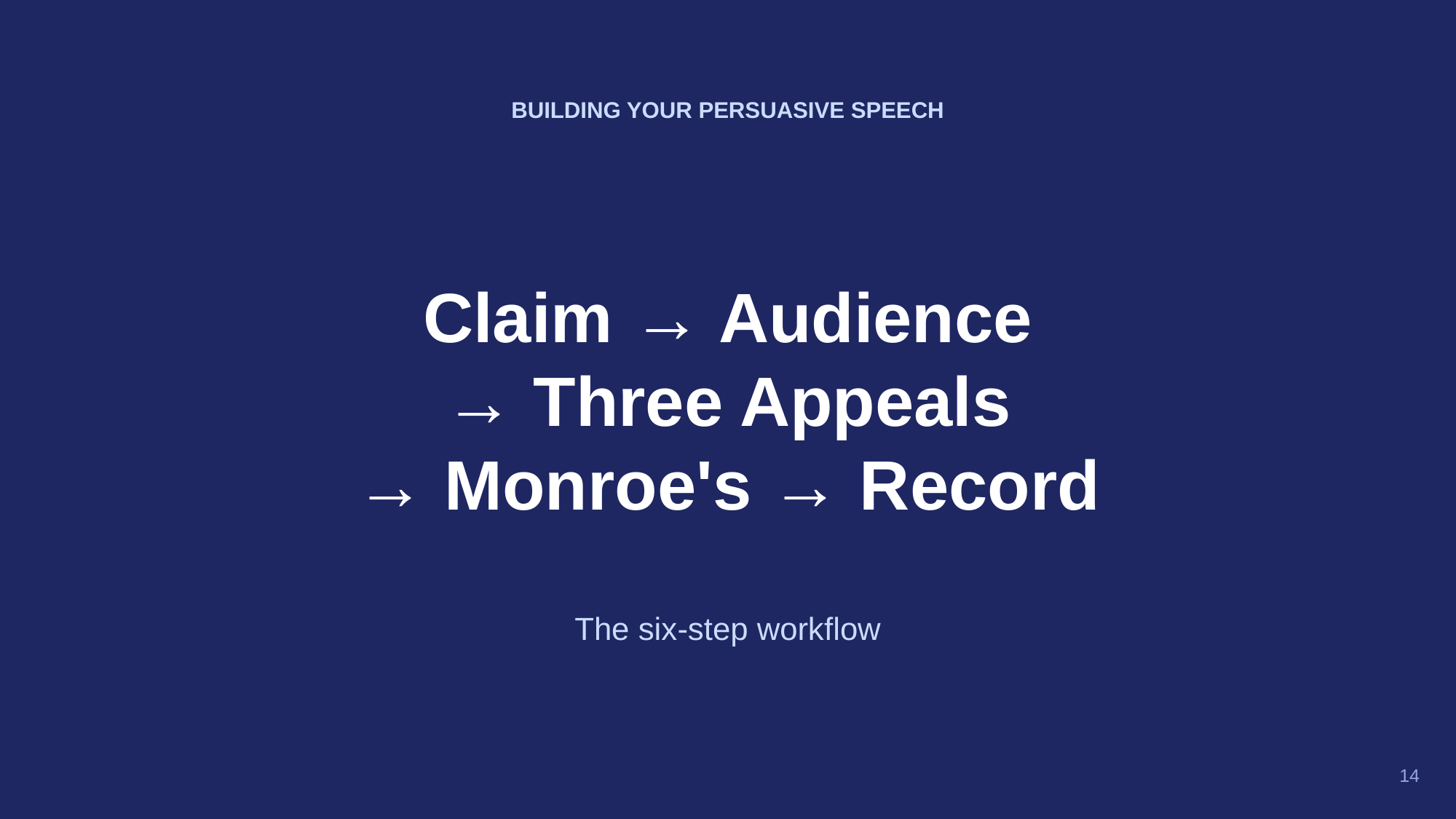

BUILDING YOUR PERSUASIVE SPEECH
Claim → Audience
→ Three Appeals
→ Monroe's → Record
The six-step workflow
14